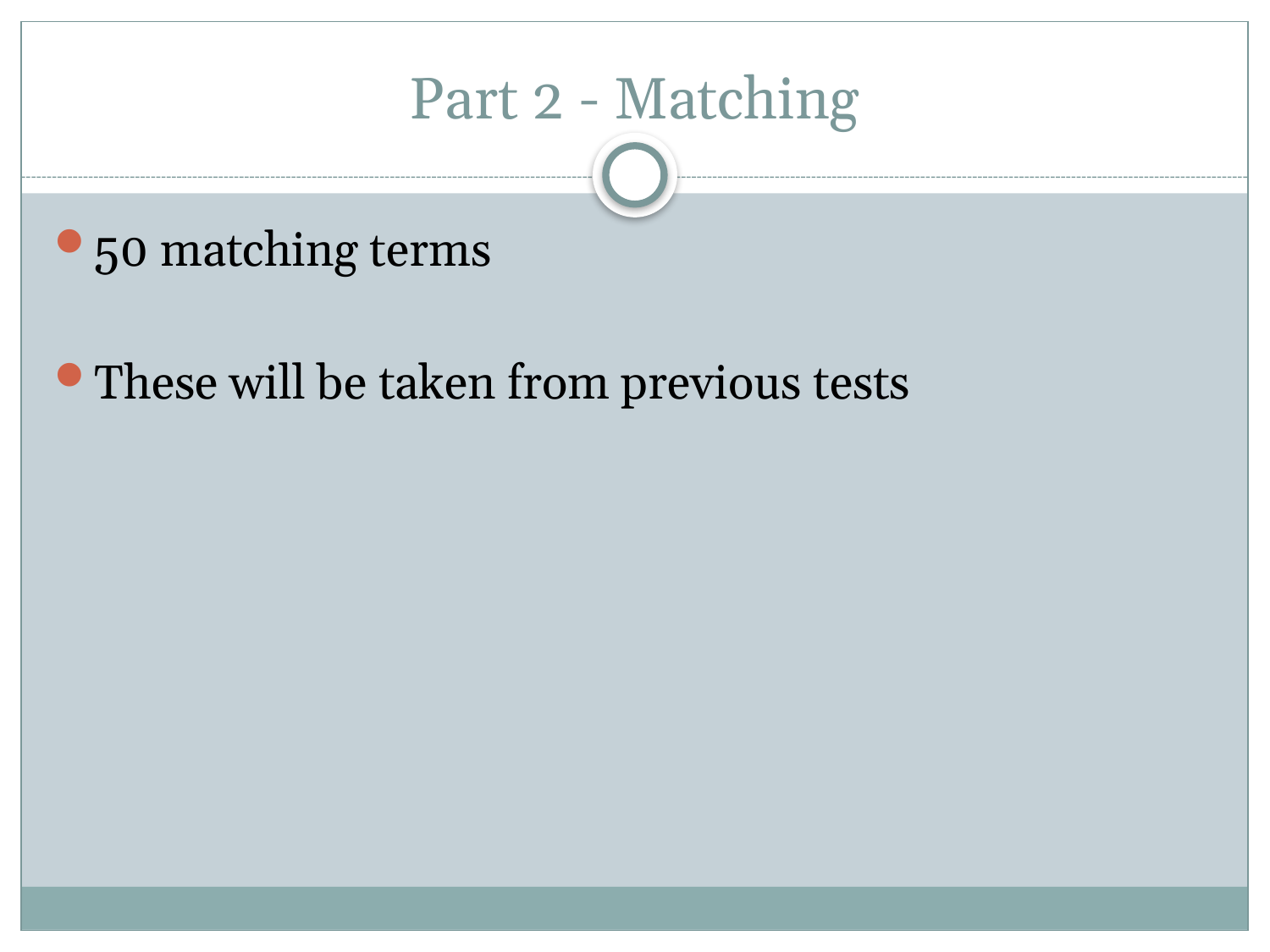

# Part 2 - Matching
50 matching terms

These will be taken from previous tests